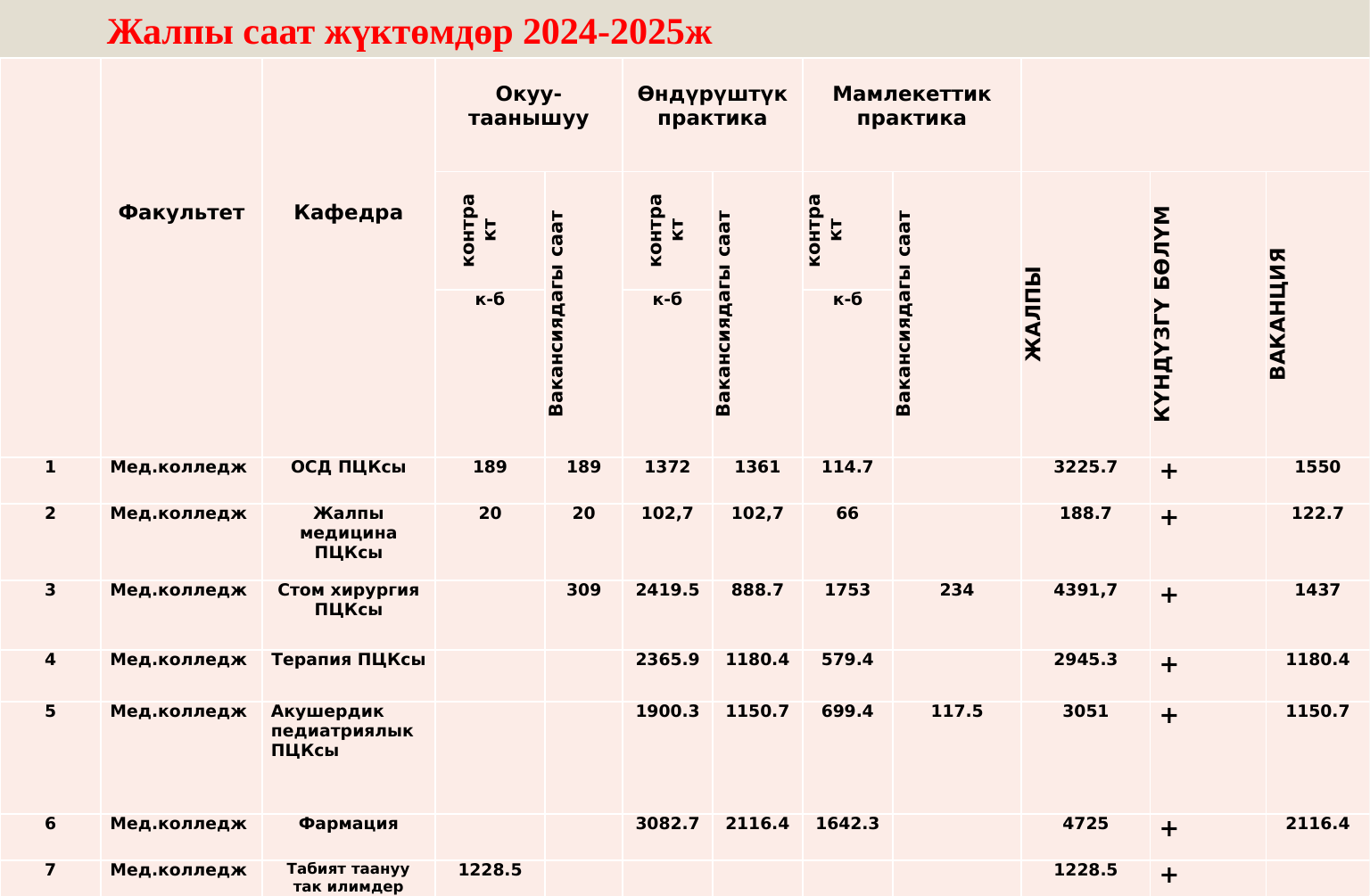

# Жалпы саат жүктөмдөр 2024-2025ж
|  | Факультет | Кафедра | Окуу-таанышуу |  | Өндүрүштүк практика |  | Мамлекеттик практика |  |  |  |  |
| --- | --- | --- | --- | --- | --- | --- | --- | --- | --- | --- | --- |
|  |  |  | контракт | Вакансиядагы саат | контракт | Вакансиядагы саат | контракт | Вакансиядагы саат | ЖАЛПЫ | КҮНДҮЗГҮ БӨЛҮМ | ВАКАНЦИЯ |
|  |  |  | к-б |  | к-б |  | к-б |  |  |  |  |
| 1 | Мед.колледж | ОСД ПЦКсы | 189 | 189 | 1372 | 1361 | 114.7 |  | 3225.7 | + | 1550 |
| 2 | Мед.колледж | Жалпы медицина ПЦКсы | 20 | 20 | 102,7 | 102,7 | 66 |  | 188.7 | + | 122.7 |
| 3 | Мед.колледж | Стом хирургия ПЦКсы |  | 309 | 2419.5 | 888.7 | 1753 | 234 | 4391,7 | + | 1437 |
| 4 | Мед.колледж | Терапия ПЦКсы |  |  | 2365.9 | 1180.4 | 579.4 |  | 2945.3 | + | 1180.4 |
| 5 | Мед.колледж | Акушердик педиатриялык ПЦКсы |  |  | 1900.3 | 1150.7 | 699.4 | 117.5 | 3051 | + | 1150.7 |
| 6 | Мед.колледж | Фармация |  |  | 3082.7 | 2116.4 | 1642.3 |  | 4725 | + | 2116.4 |
| 7 | Мед.колледж | Табият таануу так илимдер ПЦКсы | 1228.5 |  |  |  |  |  | 1228.5 | + |  |
|  | Жалпы: |  |  |  |  |  |  |  | 19755.9 |  | 7556.8 |